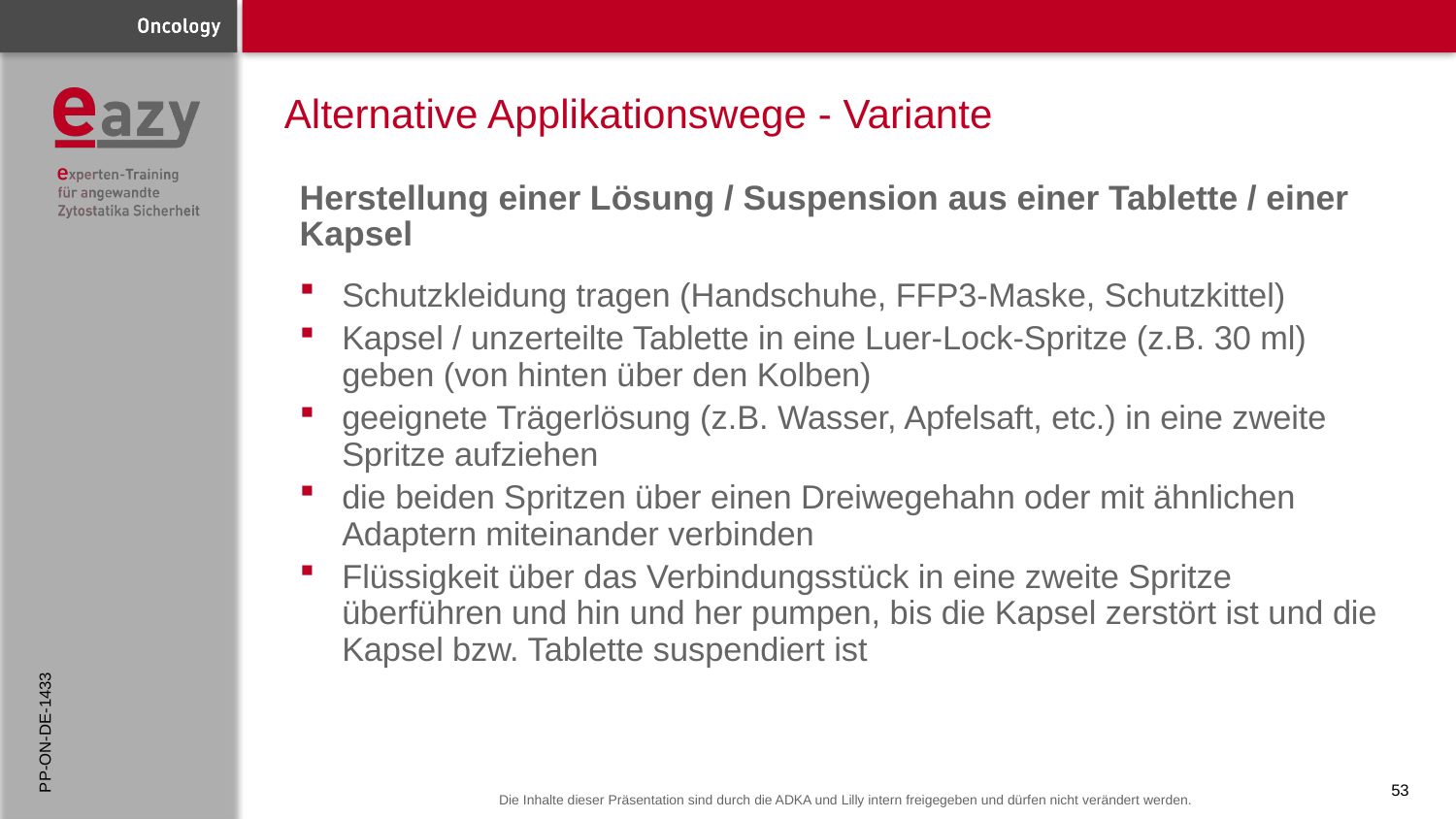

# Alternative Applikationswege - Variante
Herstellung einer Lösung / Suspension aus einer Tablette / einer Kapsel
Schutzkleidung tragen (Handschuhe, FFP3-Maske, Schutzkittel)
Kapsel / unzerteilte Tablette in eine Luer-Lock-Spritze (z.B. 30 ml) geben (von hinten über den Kolben)
geeignete Trägerlösung (z.B. Wasser, Apfelsaft, etc.) in eine zweite Spritze aufziehen
die beiden Spritzen über einen Dreiwegehahn oder mit ähnlichen Adaptern miteinander verbinden
Flüssigkeit über das Verbindungsstück in eine zweite Spritze überführen und hin und her pumpen, bis die Kapsel zerstört ist und die Kapsel bzw. Tablette suspendiert ist

PP-ON-DE-1433
53